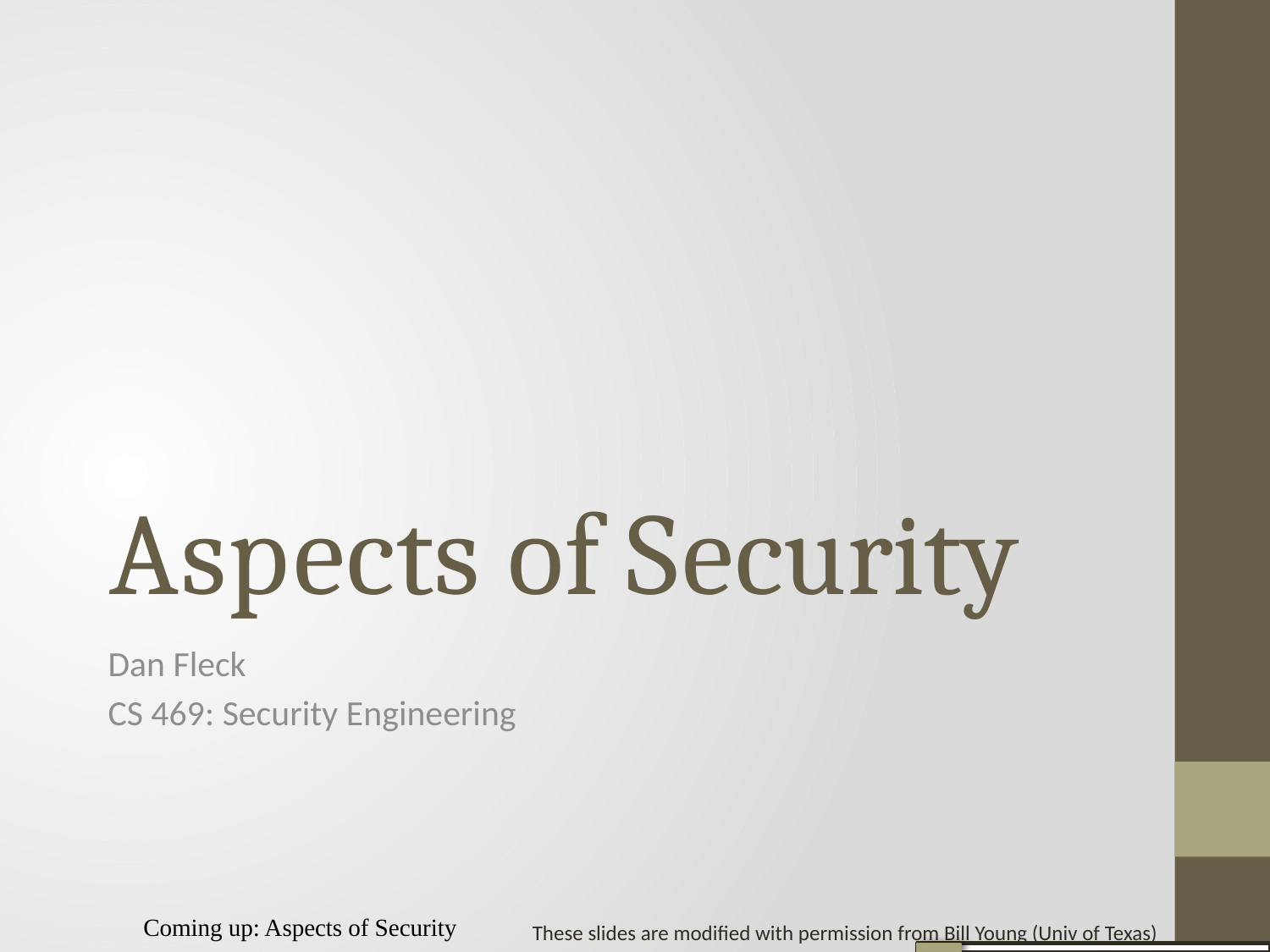

# Aspects of Security
Dan Fleck
CS 469: Security Engineering
Coming up: Aspects of Security
These slides are modified with permission from Bill Young (Univ of Texas)